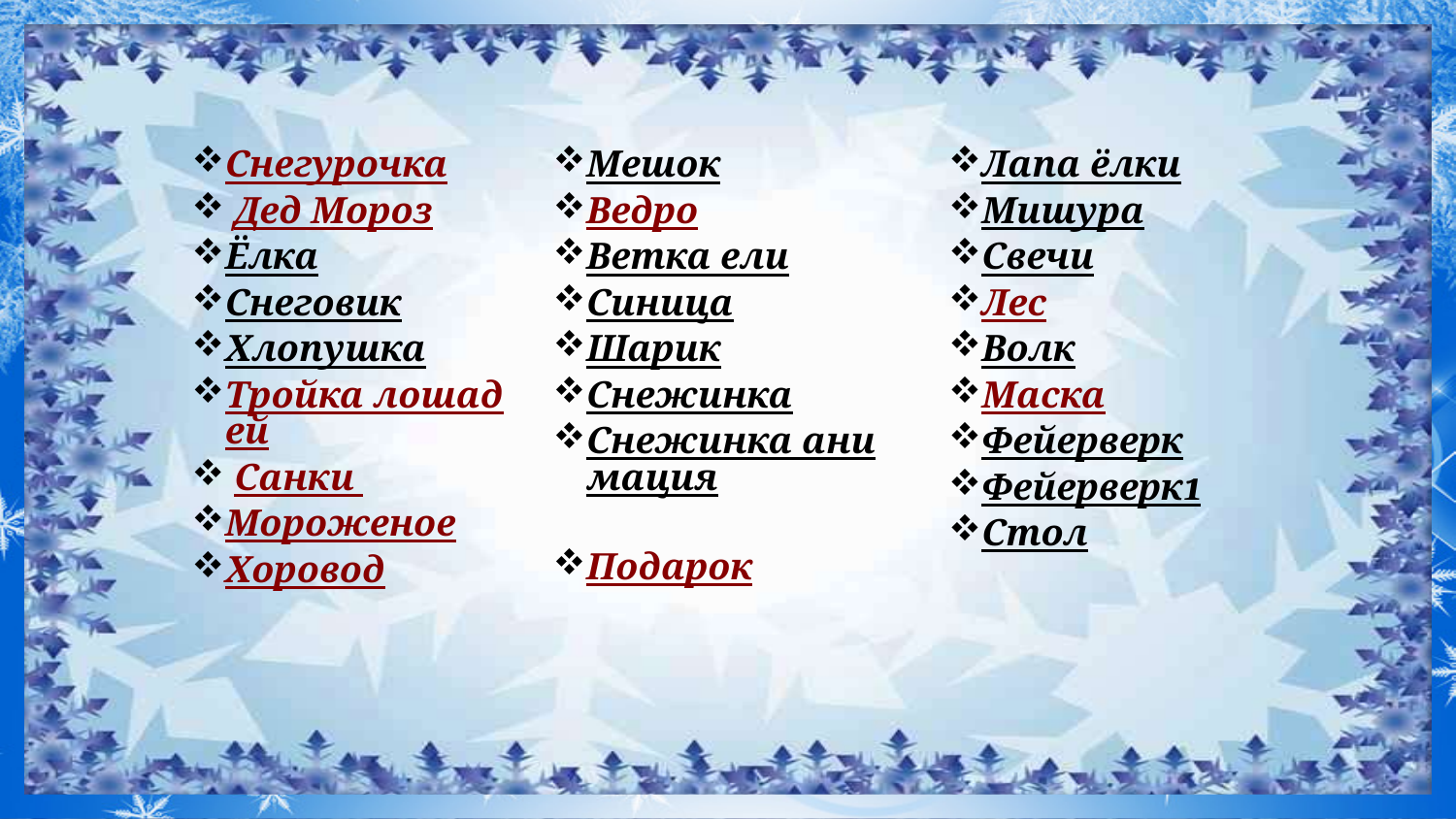

Снегурочка
 Дед Мороз
Ёлка
Снеговик
Хлопушка
Тройка лошадей
 Санки
Мороженое
Хоровод
Мешок
Ведро
Ветка ели
Синица
Шарик
Снежинка
Снежинка анимация
Подарок
Лапа ёлки
Мишура
Свечи
Лес
Волк
Маска
Фейерверк
Фейерверк1
Стол